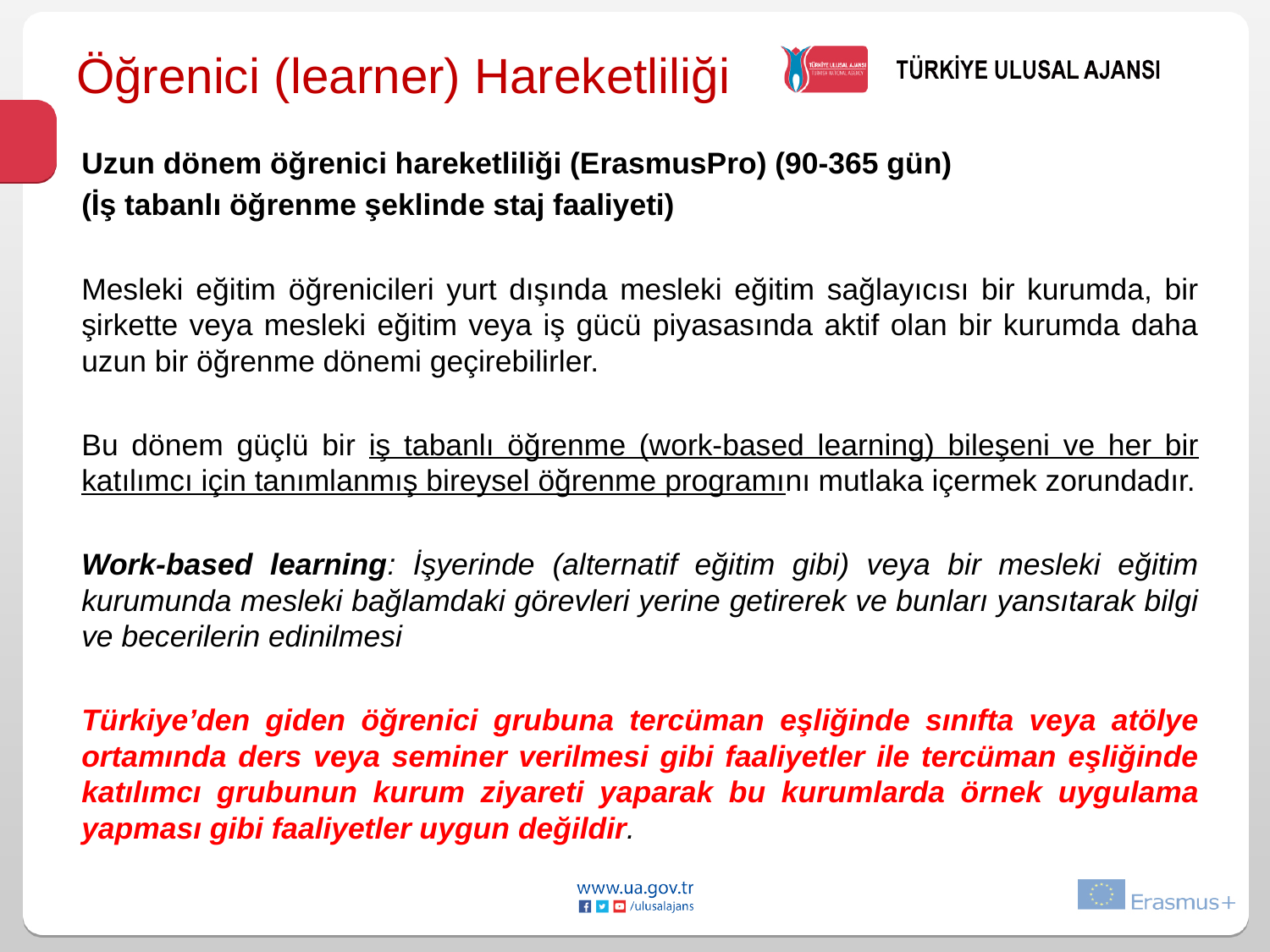

Öğrenici (learner) Hareketliliği
Uzun dönem öğrenici hareketliliği (ErasmusPro) (90-365 gün)
(İş tabanlı öğrenme şeklinde staj faaliyeti)

Mesleki eğitim öğrenicileri yurt dışında mesleki eğitim sağlayıcısı bir kurumda, bir şirkette veya mesleki eğitim veya iş gücü piyasasında aktif olan bir kurumda daha uzun bir öğrenme dönemi geçirebilirler.

Bu dönem güçlü bir iş tabanlı öğrenme (work-based learning) bileşeni ve her bir katılımcı için tanımlanmış bireysel öğrenme programını mutlaka içermek zorundadır.

Work-based learning: İşyerinde (alternatif eğitim gibi) veya bir mesleki eğitim kurumunda mesleki bağlamdaki görevleri yerine getirerek ve bunları yansıtarak bilgi ve becerilerin edinilmesi

Türkiye’den giden öğrenici grubuna tercüman eşliğinde sınıfta veya atölye ortamında ders veya seminer verilmesi gibi faaliyetler ile tercüman eşliğinde katılımcı grubunun kurum ziyareti yaparak bu kurumlarda örnek uygulama yapması gibi faaliyetler uygun değildir.